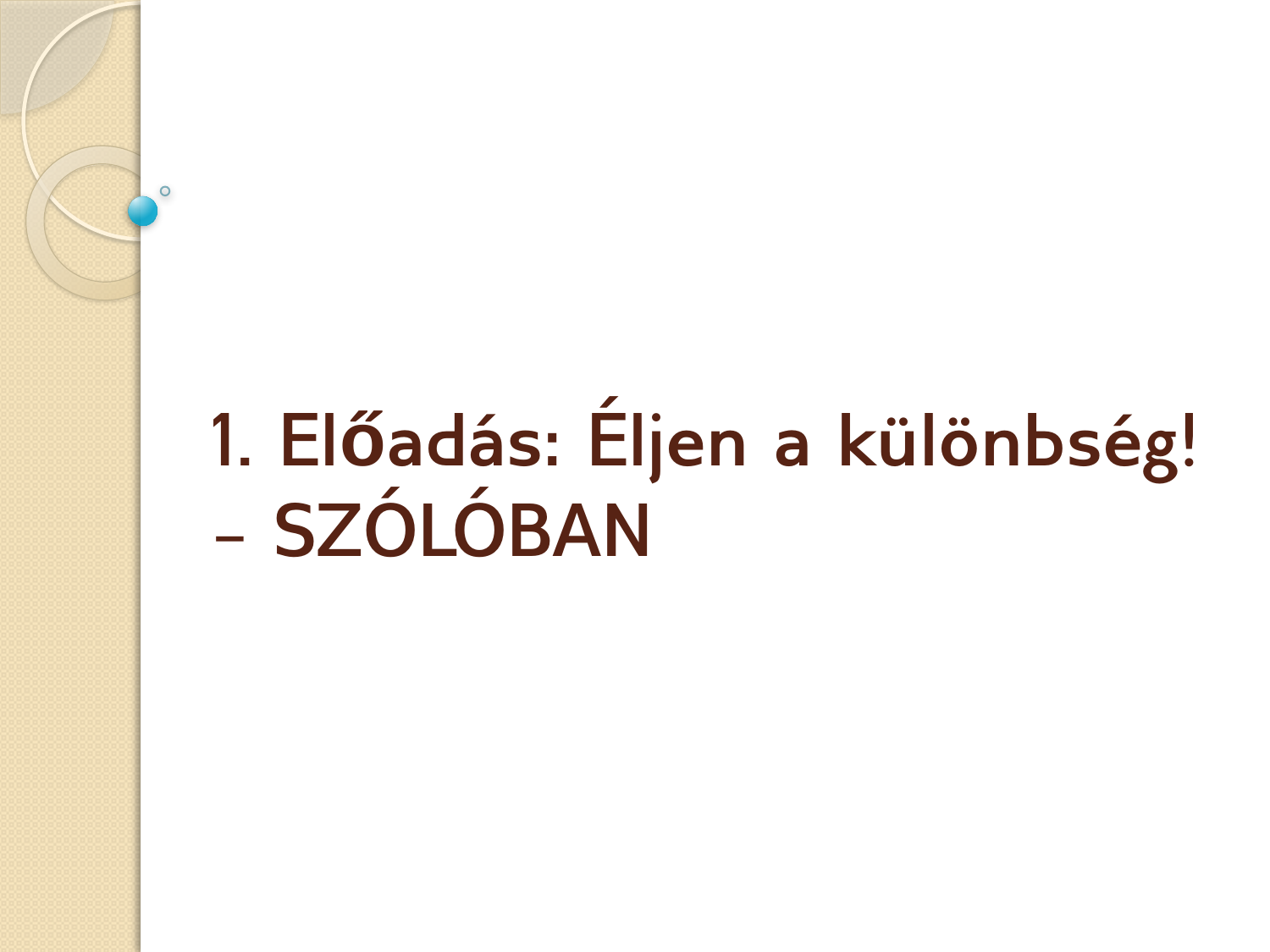

# 1. Előadás: Éljen a különbség! – SZÓLÓBAN